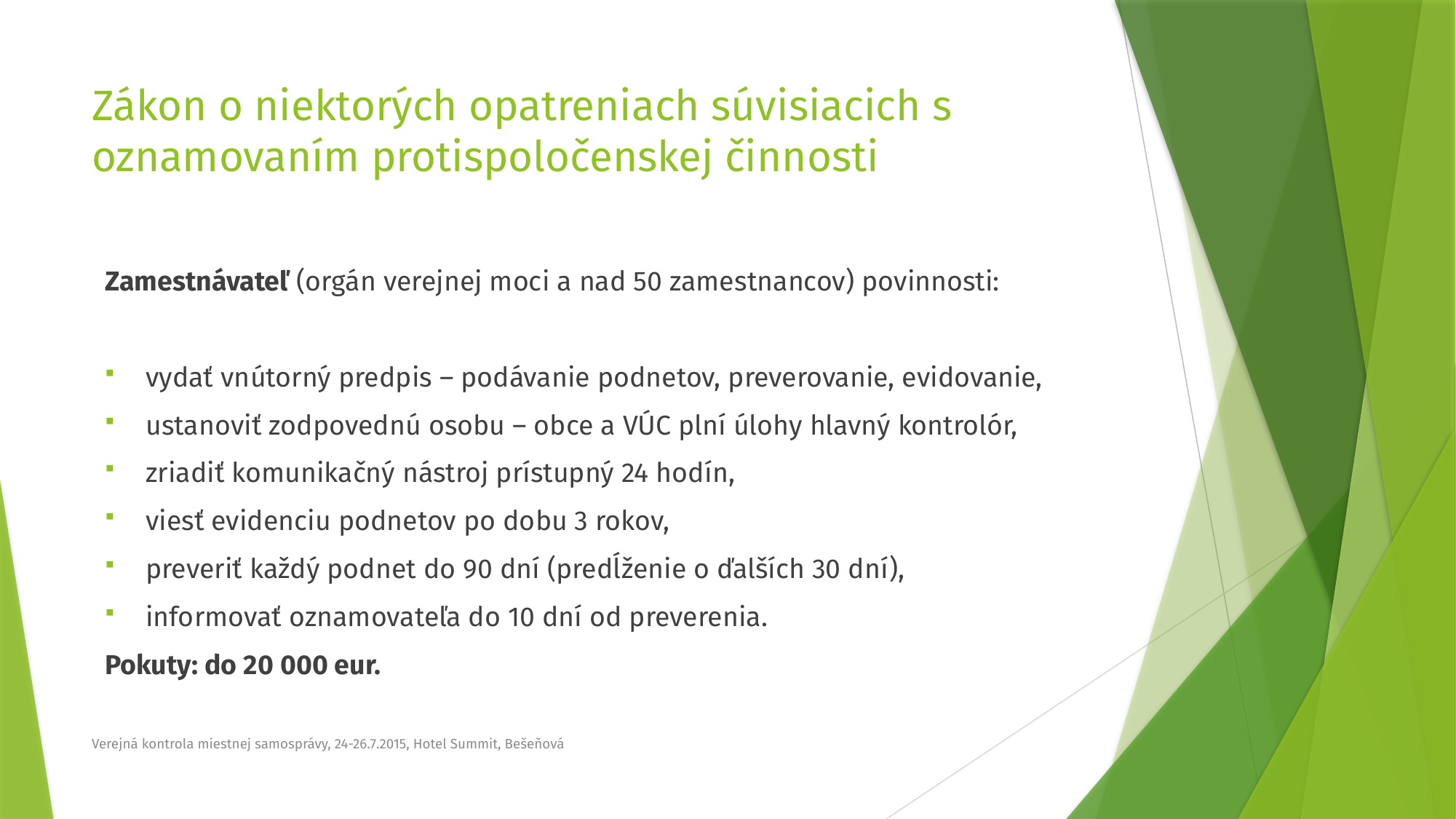

# Zákon o niektorých opatreniach súvisiacich s oznamovaním protispoločenskej činnosti
Zamestnávateľ (orgán verejnej moci a nad 50 zamestnancov) povinnosti:

vydať vnútorný predpis – podávanie podnetov, preverovanie, evidovanie,
ustanoviť zodpovednú osobu – obce a VÚC plní úlohy hlavný kontrolór,
zriadiť komunikačný nástroj prístupný 24 hodín,
viesť evidenciu podnetov po dobu 3 rokov,
preveriť každý podnet do 90 dní (predĺženie o ďalších 30 dní),
informovať oznamovateľa do 10 dní od preverenia.
Pokuty: do 20 000 eur.
Verejná kontrola miestnej samosprávy, 24-26.7.2015, Hotel Summit, Bešeňová